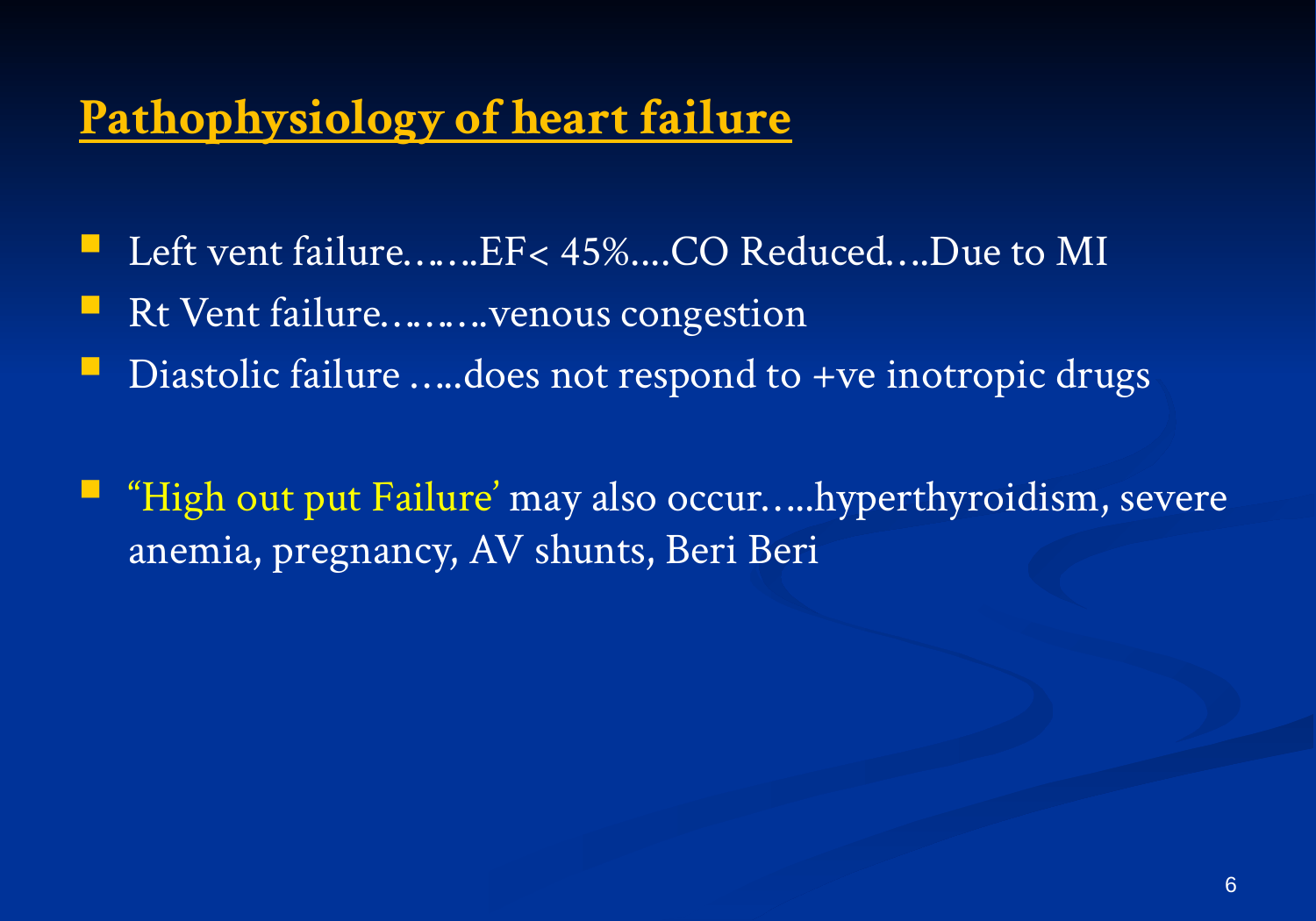

# Pathophysiology of heart failure
Left vent failure…….EF< 45%....CO Reduced….Due to MI
Rt Vent failure……….venous congestion
Diastolic failure …..does not respond to +ve inotropic drugs

“High out put Failure’ may also occur…..hyperthyroidism, severe anemia, pregnancy, AV shunts, Beri Beri

6